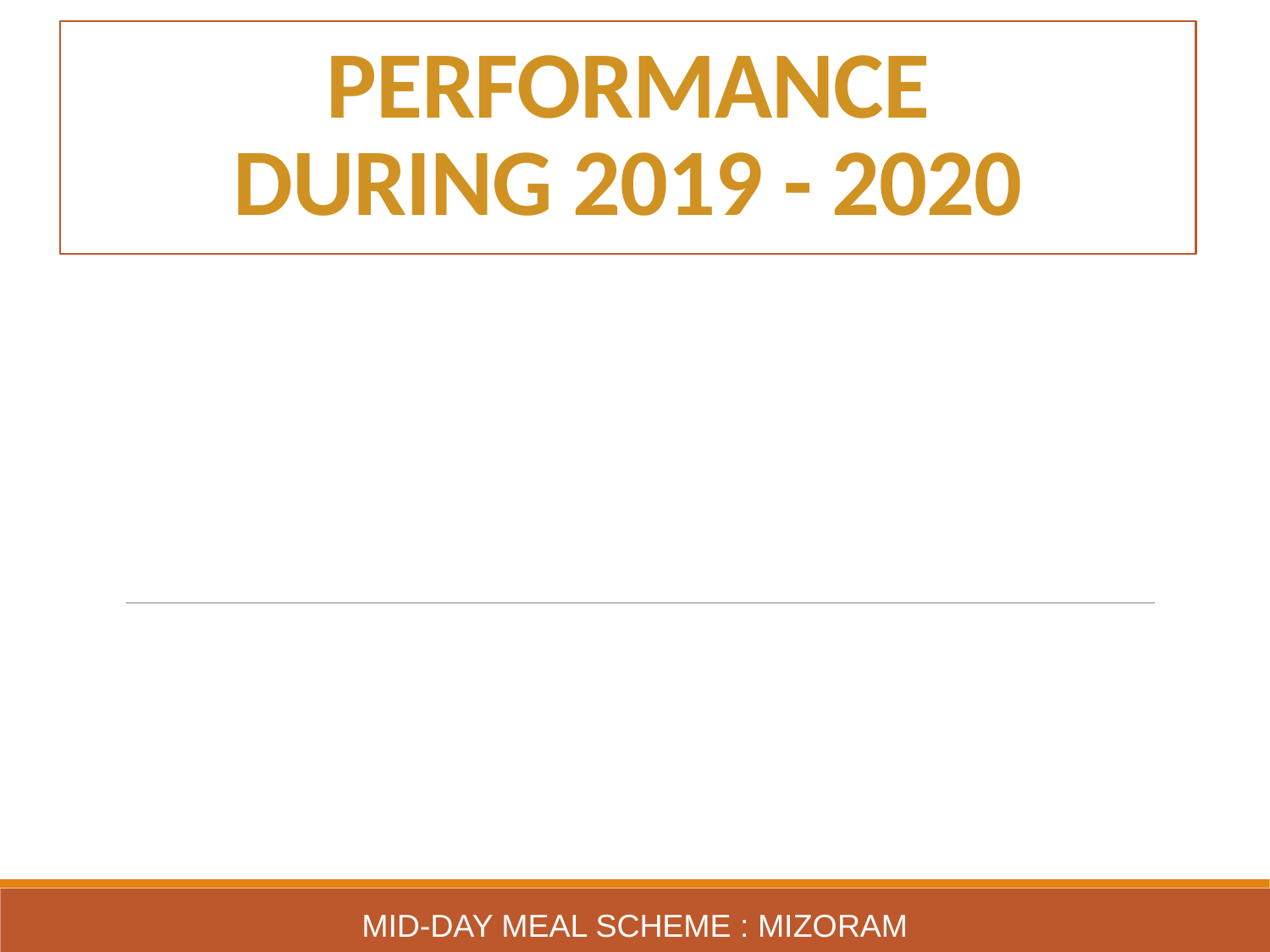

# performance during 2019 - 2020
Mid-Day Meal Scheme : MIZORAM